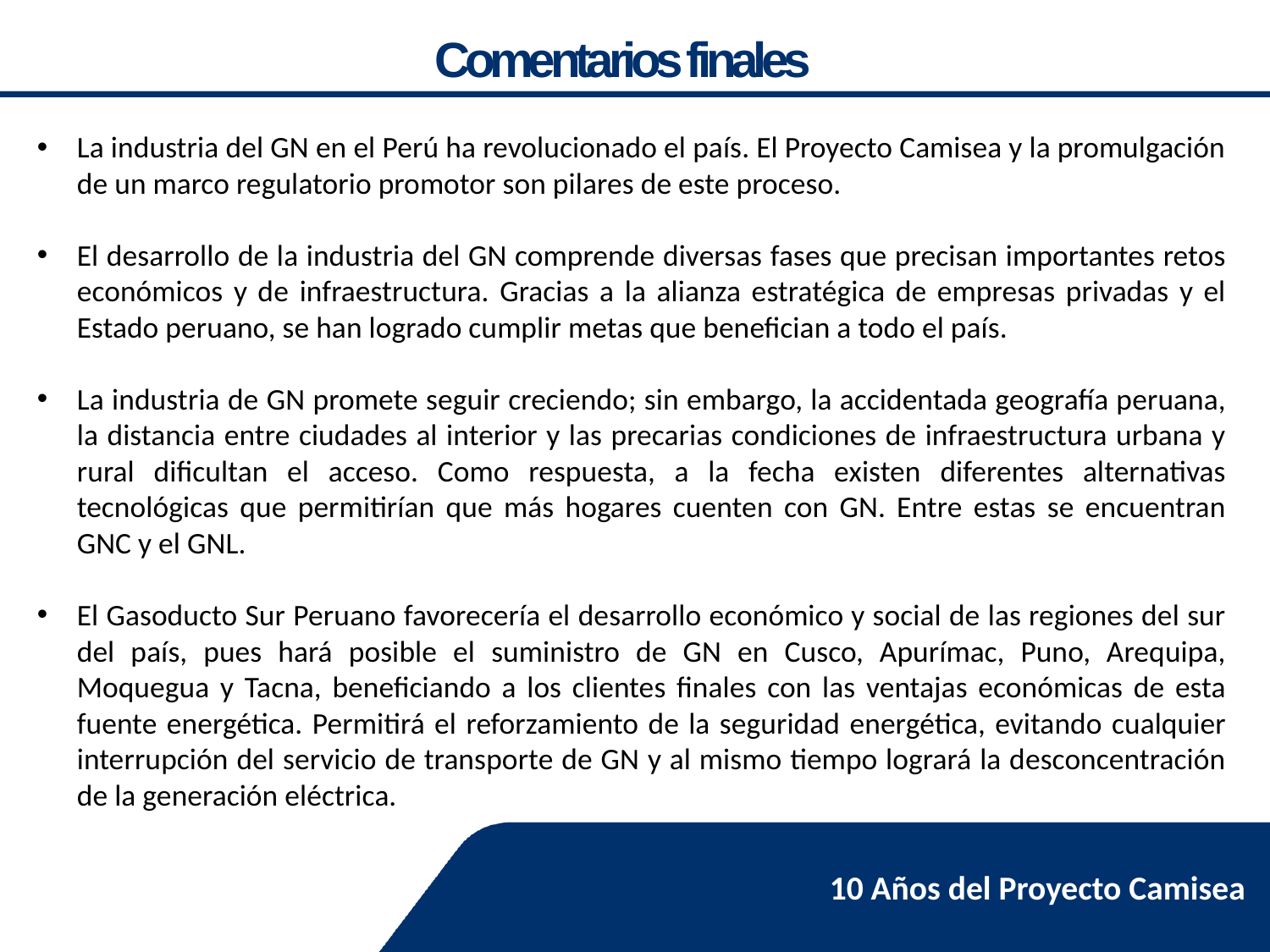

# Comentarios finales
La industria del GN en el Perú ha revolucionado el país. El Proyecto Camisea y la promulgación de un marco regulatorio promotor son pilares de este proceso.

El desarrollo de la industria del GN comprende diversas fases que precisan importantes retos económicos y de infraestructura. Gracias a la alianza estratégica de empresas privadas y el Estado peruano, se han logrado cumplir metas que benefician a todo el país.

La industria de GN promete seguir creciendo; sin embargo, la accidentada geografía peruana, la distancia entre ciudades al interior y las precarias condiciones de infraestructura urbana y rural dificultan el acceso. Como respuesta, a la fecha existen diferentes alternativas tecnológicas que permitirían que más hogares cuenten con GN. Entre estas se encuentran GNC y el GNL.

El Gasoducto Sur Peruano favorecería el desarrollo económico y social de las regiones del sur del país, pues hará posible el suministro de GN en Cusco, Apurímac, Puno, Arequipa, Moquegua y Tacna, beneficiando a los clientes finales con las ventajas económicas de esta fuente energética. Permitirá el reforzamiento de la seguridad energética, evitando cualquier interrupción del servicio de transporte de GN y al mismo tiempo logrará la desconcentración de la generación eléctrica.
10 Años del Proyecto Camisea